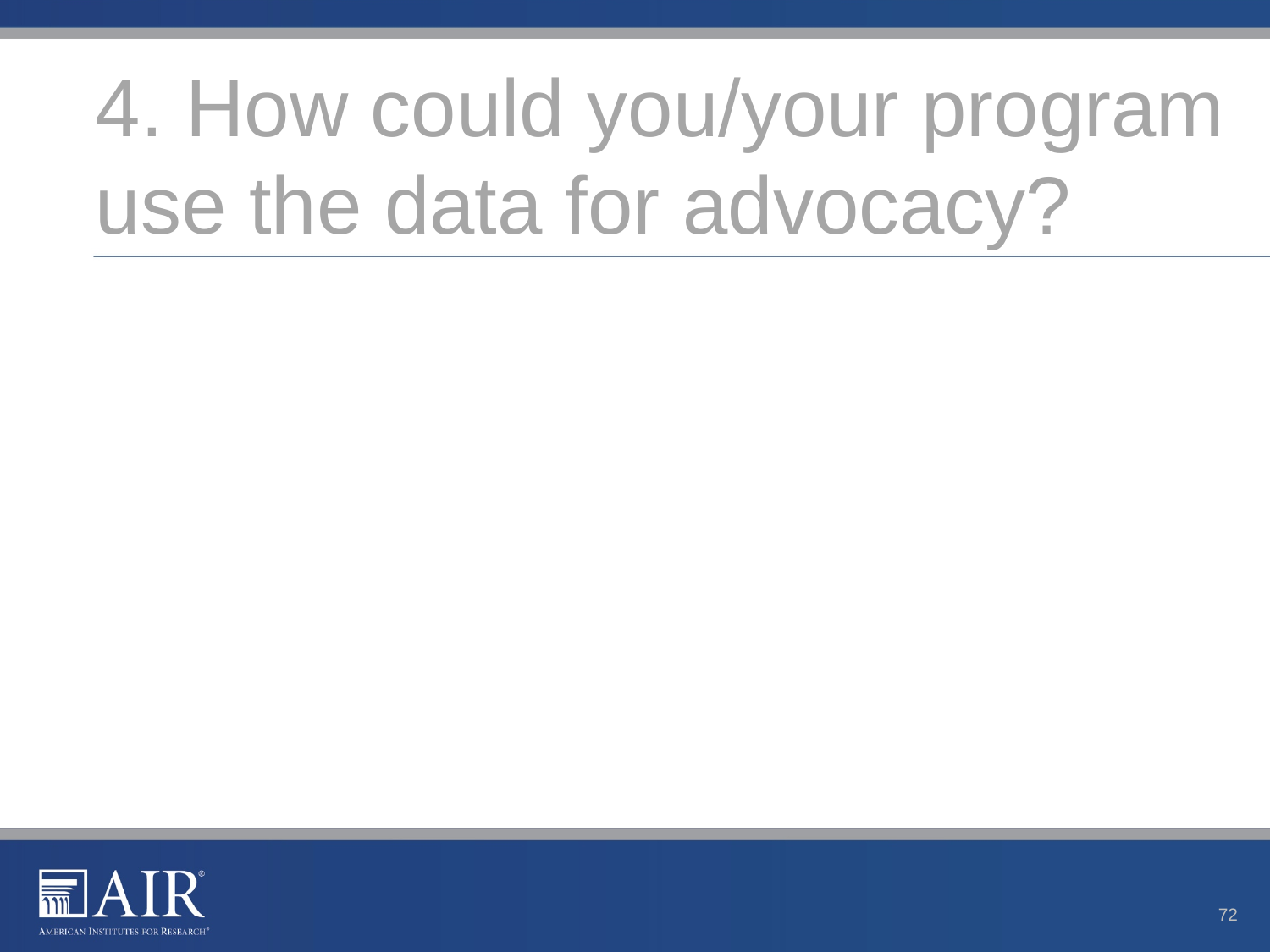

# 4. How could you/your program use the data for advocacy?

72